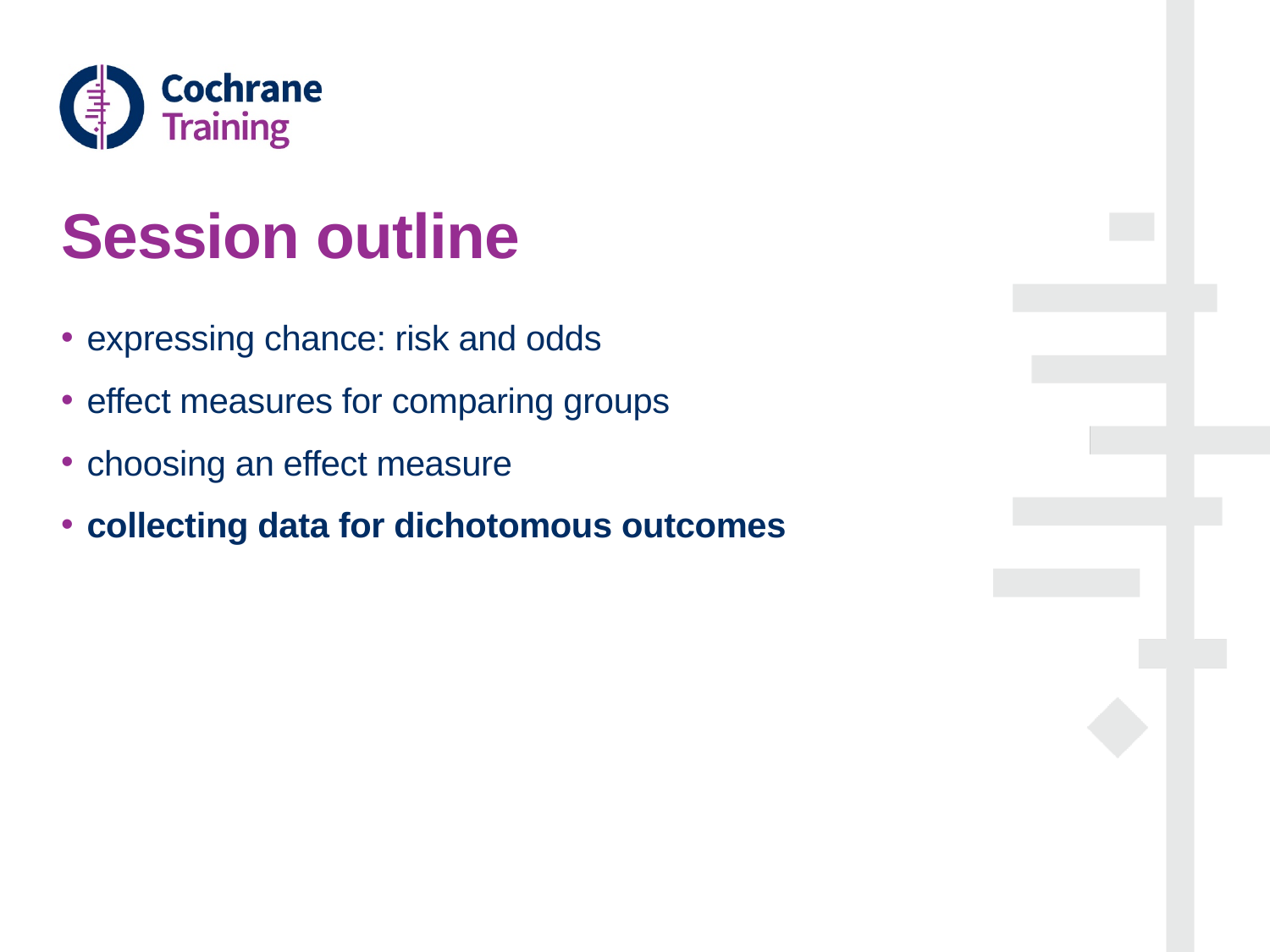

# Session outline
expressing chance: risk and odds
effect measures for comparing groups
choosing an effect measure
collecting data for dichotomous outcomes